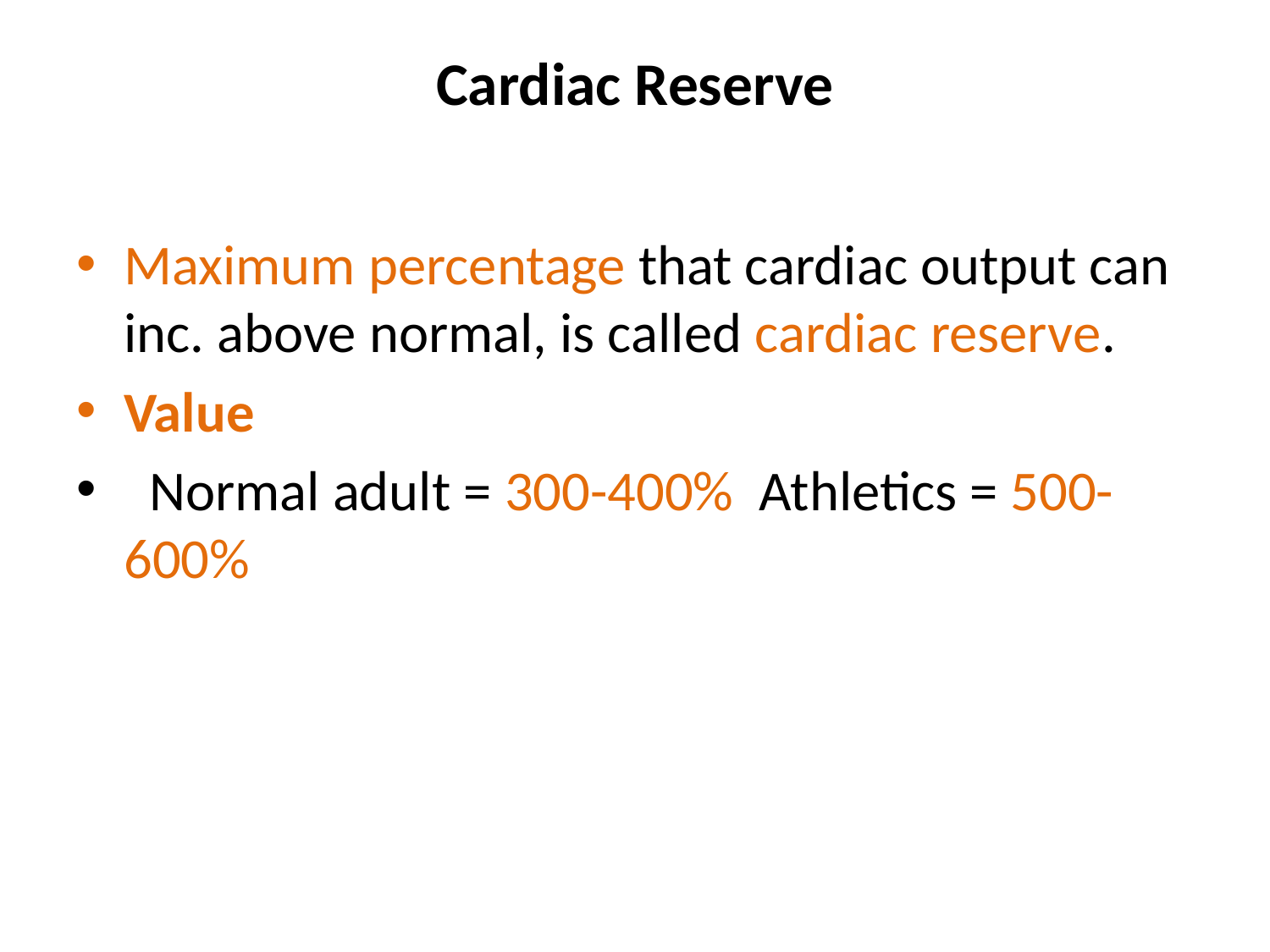

# Cardiac Reserve
Maximum percentage that cardiac output can inc. above normal, is called cardiac reserve.
Value
  Normal adult = 300-400%  Athletics = 500-600%